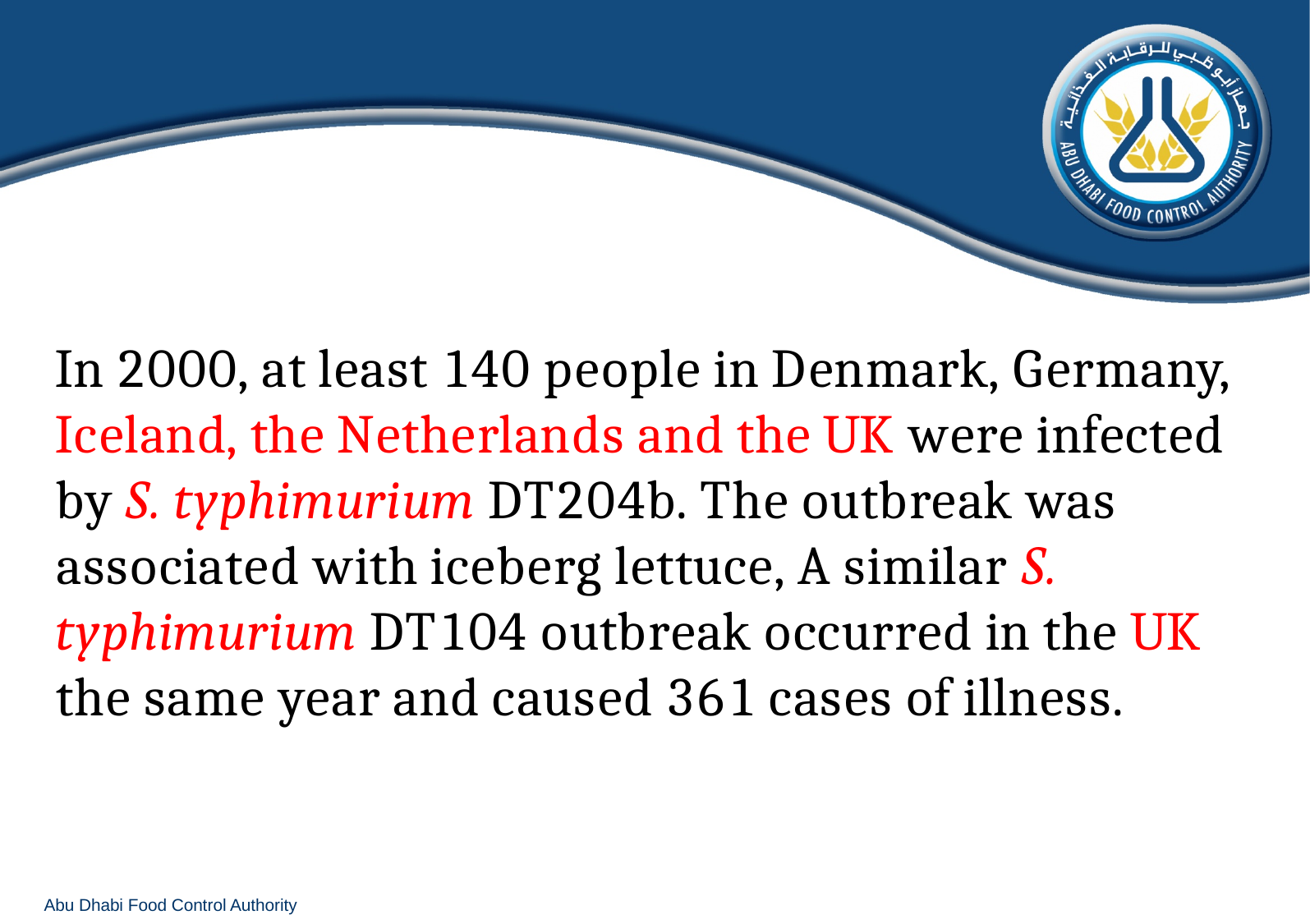

In 2000, at least 140 people in Denmark, Germany, Iceland, the Netherlands and the UK were infected by S. typhimurium DT204b. The outbreak was associated with iceberg lettuce, A similar S. typhimurium DT104 outbreak occurred in the UK the same year and caused 361 cases of illness.
Abu Dhabi Food Control Authority